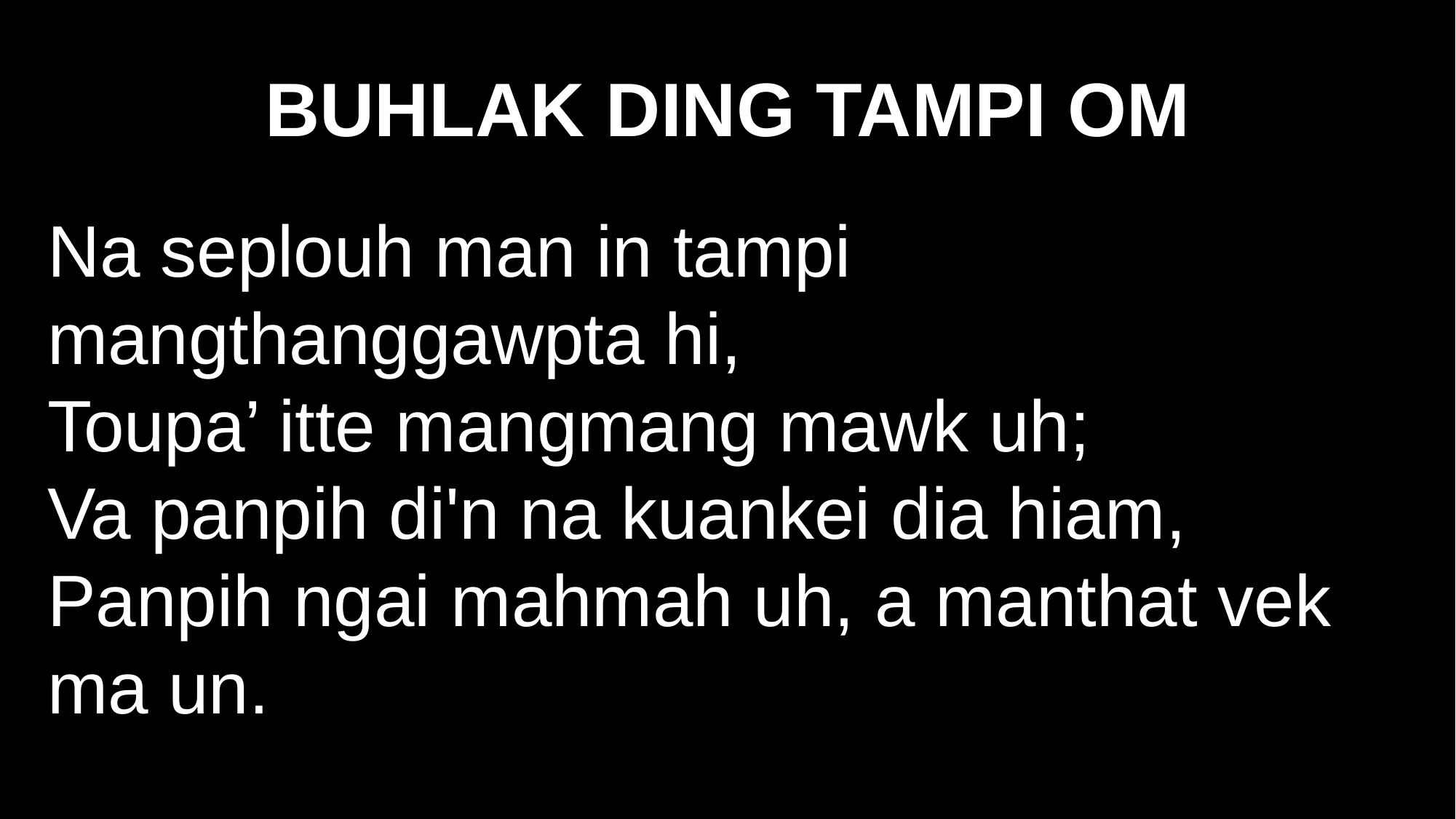

# BUHLAK DING TAMPI OM
Na seplouh man in tampi mangthanggawpta hi,
Toupa’ itte mangmang mawk uh;
Va panpih di'n na kuankei dia hiam,
Panpih ngai mahmah uh, a manthat vek ma un.